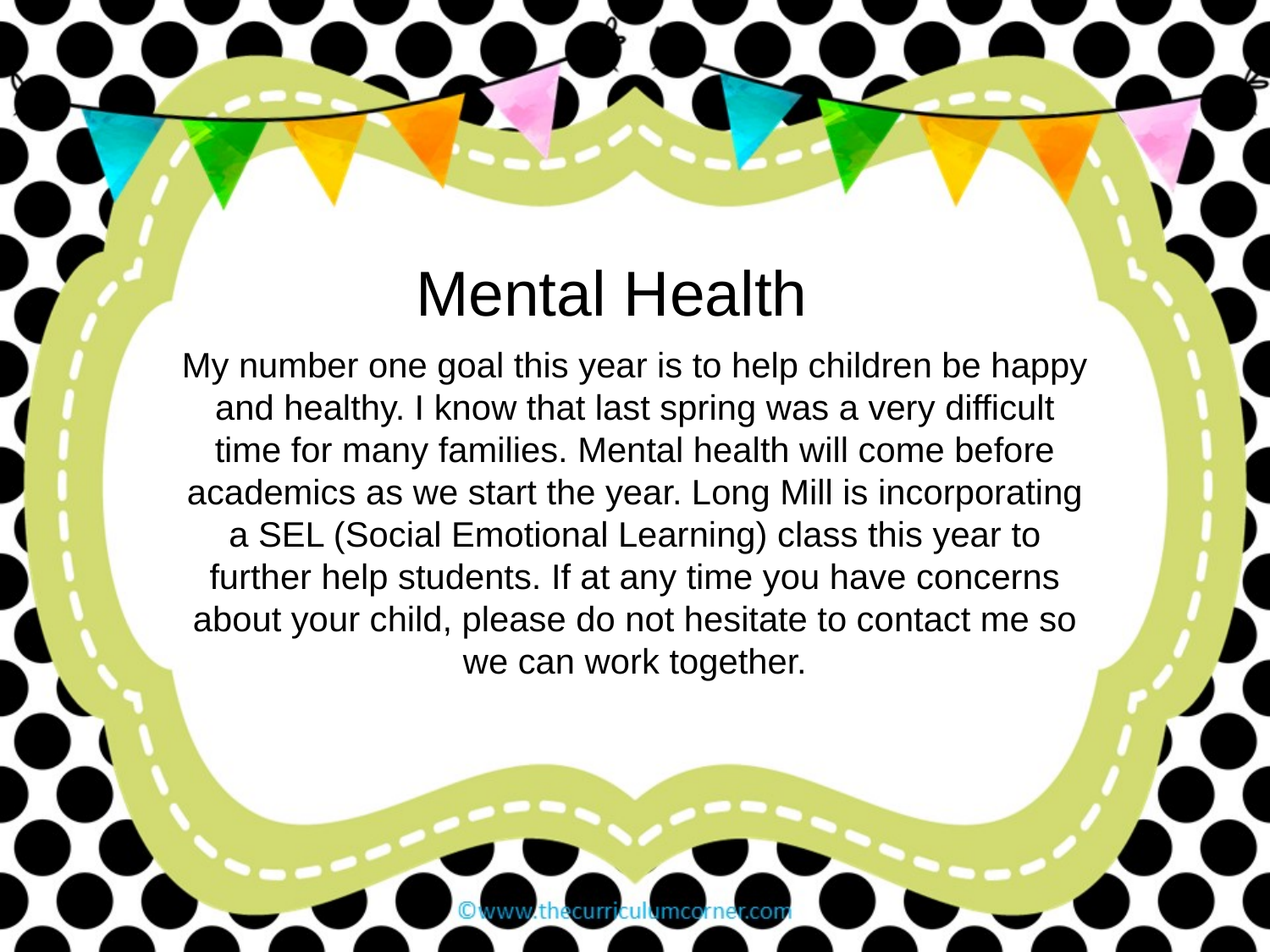

Mental Health
My number one goal this year is to help children be happy and healthy. I know that last spring was a very difficult time for many families. Mental health will come before academics as we start the year. Long Mill is incorporating a SEL (Social Emotional Learning) class this year to further help students. If at any time you have concerns about your child, please do not hesitate to contact me so we can work together.